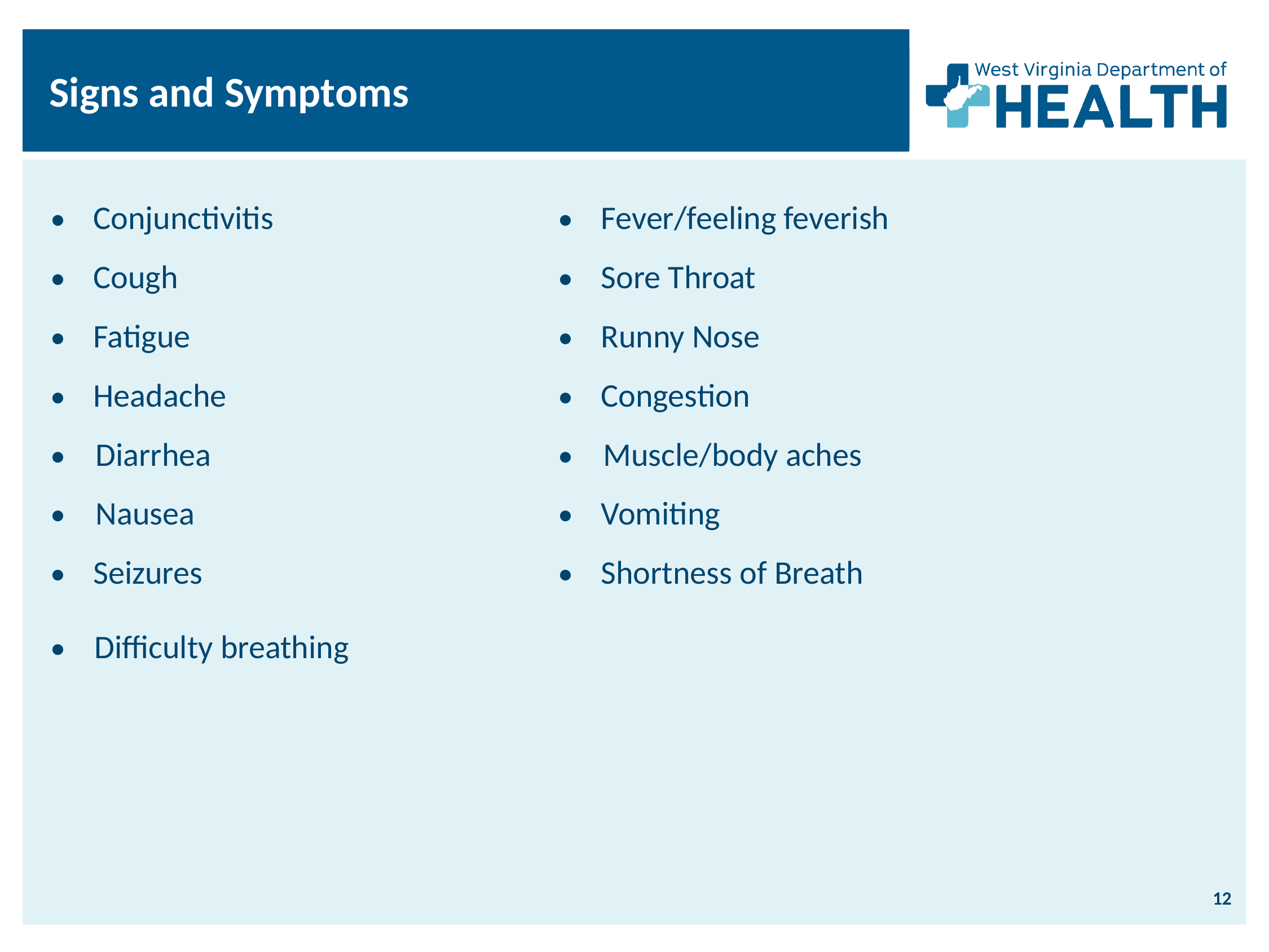

Signs and Symptoms

•    Conjunctivitis				•    Fever/feeling feverish
•    Cough		 			•    Sore Throat
•    Fatigue					•    Runny Nose
•    Headache				•    Congestion
•    Diarrhea					•    Muscle/body aches
•    Nausea		 			•    Vomiting
•    Seizures					•    Shortness of Breath
•   Difficulty breathing

12